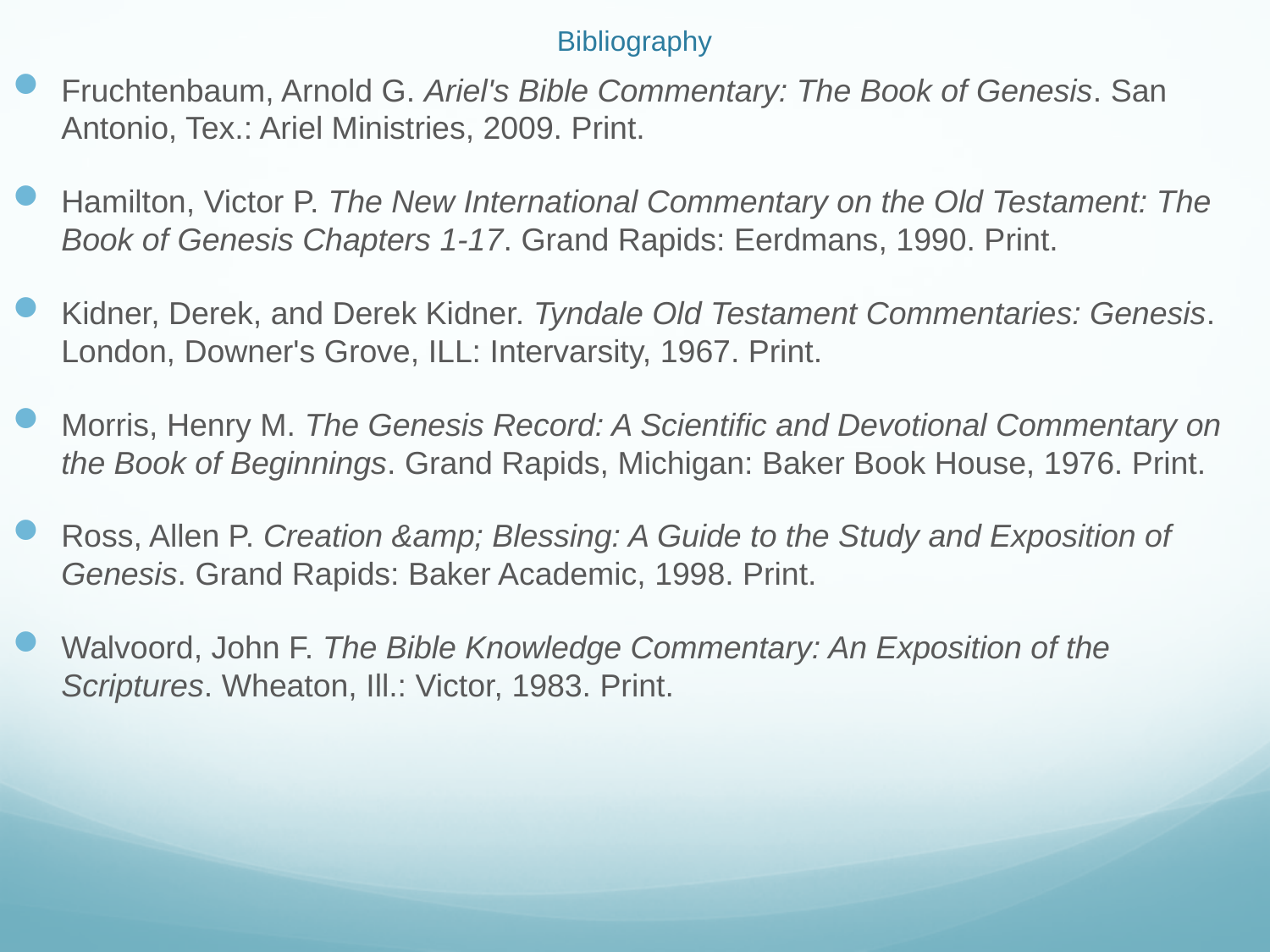

# Bibliography
Fruchtenbaum, Arnold G. Ariel's Bible Commentary: The Book of Genesis. San Antonio, Tex.: Ariel Ministries, 2009. Print.
Hamilton, Victor P. The New International Commentary on the Old Testament: The Book of Genesis Chapters 1-17. Grand Rapids: Eerdmans, 1990. Print.
Kidner, Derek, and Derek Kidner. Tyndale Old Testament Commentaries: Genesis. London, Downer's Grove, ILL: Intervarsity, 1967. Print.
Morris, Henry M. The Genesis Record: A Scientific and Devotional Commentary on the Book of Beginnings. Grand Rapids, Michigan: Baker Book House, 1976. Print.
Ross, Allen P. Creation &amp; Blessing: A Guide to the Study and Exposition of Genesis. Grand Rapids: Baker Academic, 1998. Print.
Walvoord, John F. The Bible Knowledge Commentary: An Exposition of the Scriptures. Wheaton, Ill.: Victor, 1983. Print.